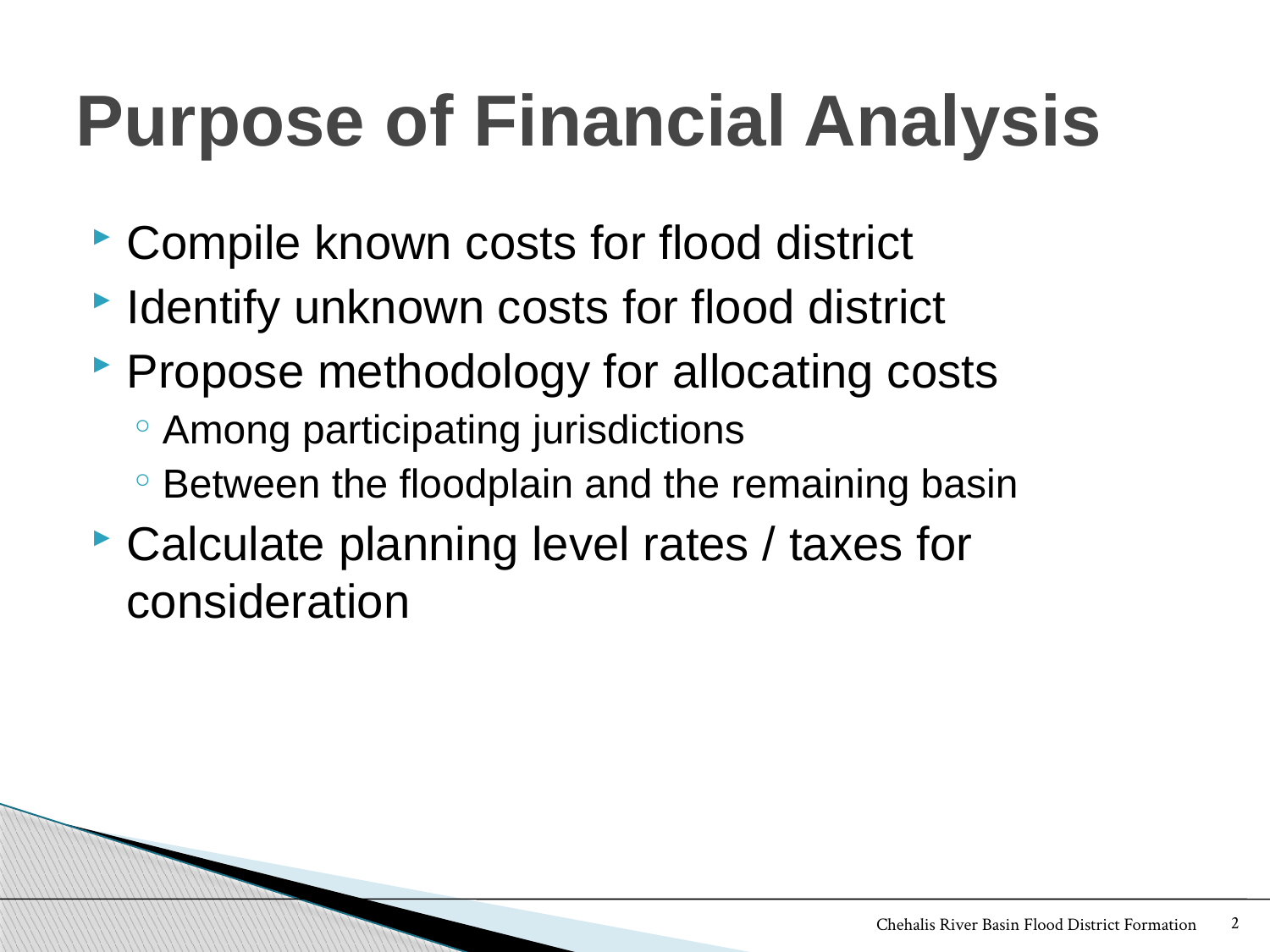

# Purpose of Financial Analysis
Compile known costs for flood district
Identify unknown costs for flood district
Propose methodology for allocating costs
Among participating jurisdictions
Between the floodplain and the remaining basin
Calculate planning level rates / taxes for consideration
Chehalis River Basin Flood District Formation
2